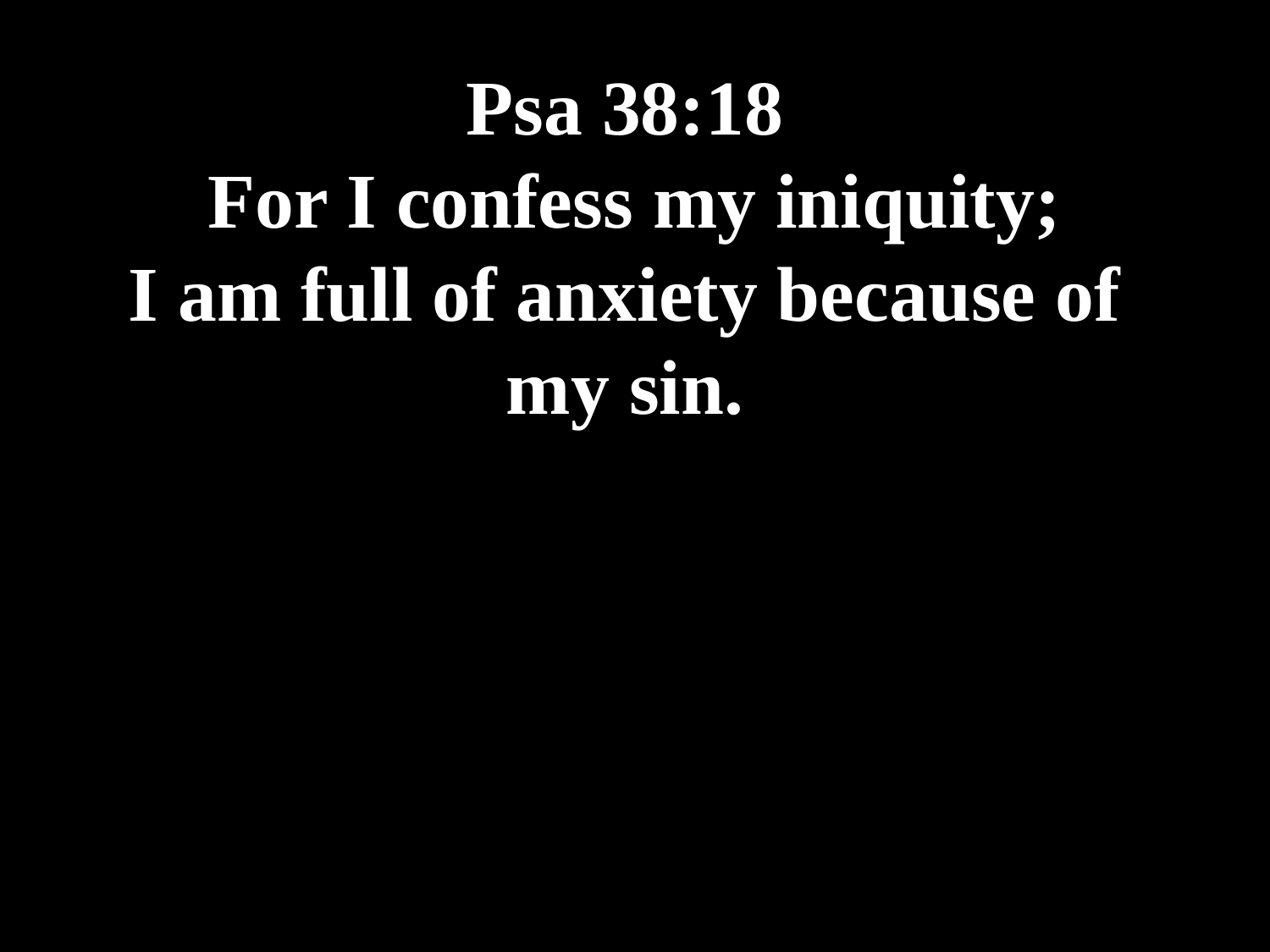

# Psa 38:18 For I confess my iniquity; I am full of anxiety because of my sin.